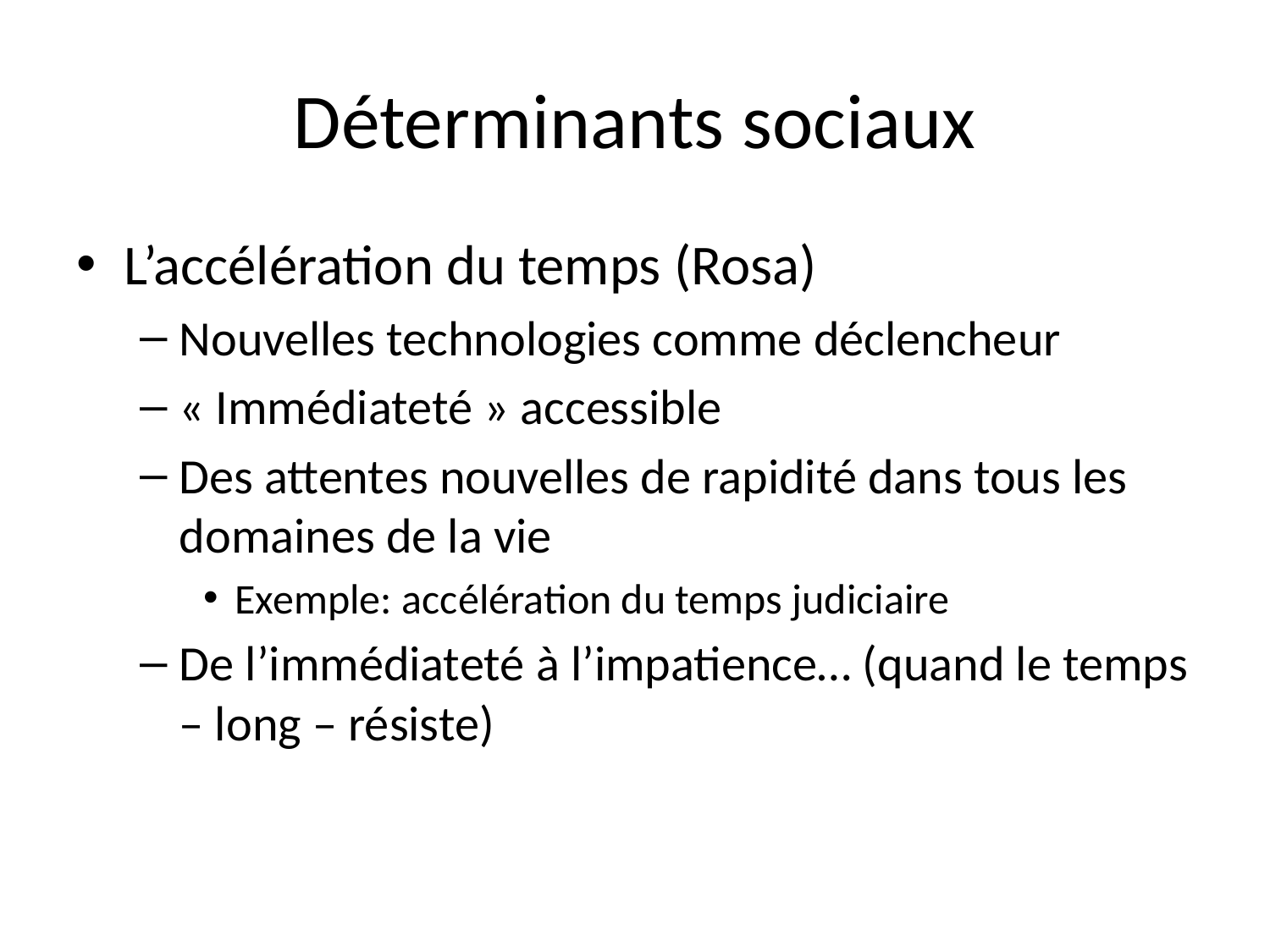

# Déterminants sociaux
L’accélération du temps (Rosa)
Nouvelles technologies comme déclencheur
« Immédiateté » accessible
Des attentes nouvelles de rapidité dans tous les domaines de la vie
Exemple: accélération du temps judiciaire
De l’immédiateté à l’impatience… (quand le temps – long – résiste)